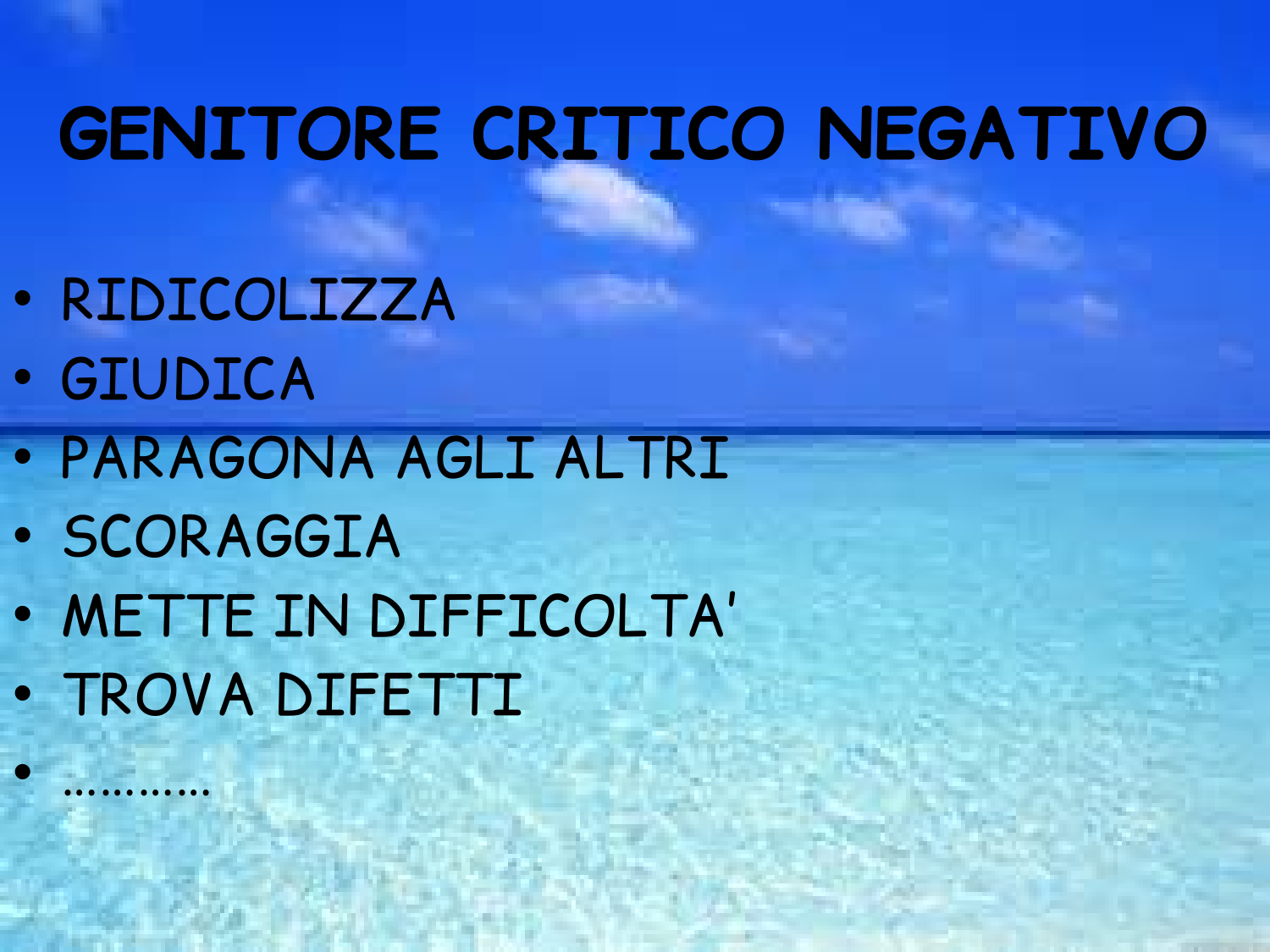

GENITORE CRITICO NEGATIVO

RIDICOLIZZA
GIUDICA
PARAGONA AGLI ALTRI
SCORAGGIA
METTE IN DIFFICOLTA’
TROVA DIFETTI
…………
# GENITORE CRITICO NEGATIVO